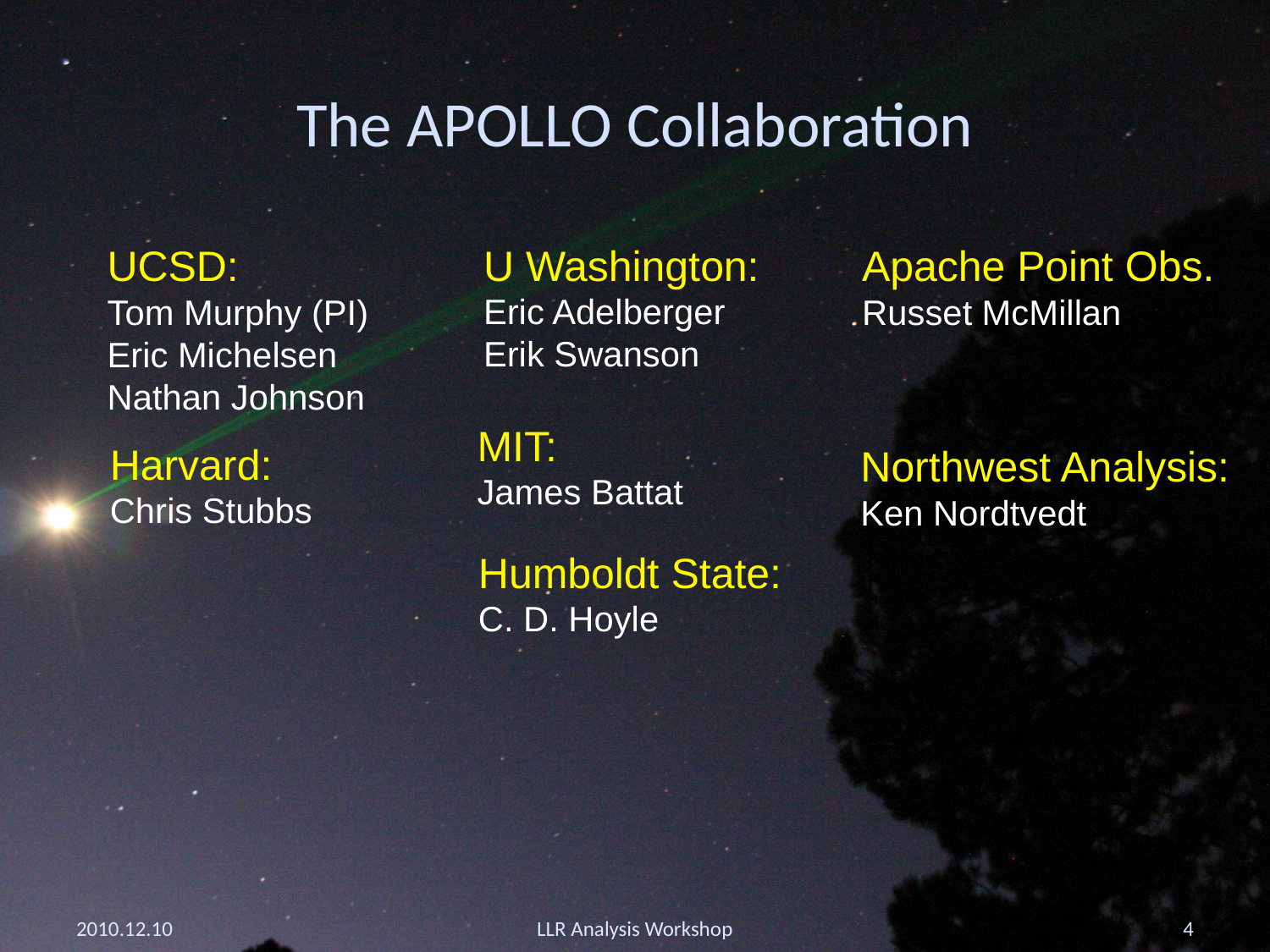

# The APOLLO Collaboration
UCSD:
Tom Murphy (PI)
Eric Michelsen
Nathan Johnson
U Washington:
Eric Adelberger
Erik Swanson
Apache Point Obs.
Russet McMillan
MIT:
James Battat
Harvard:
Chris Stubbs
Northwest Analysis:
Ken Nordtvedt
Humboldt State:
C. D. Hoyle
2010.12.10
LLR Analysis Workshop
4